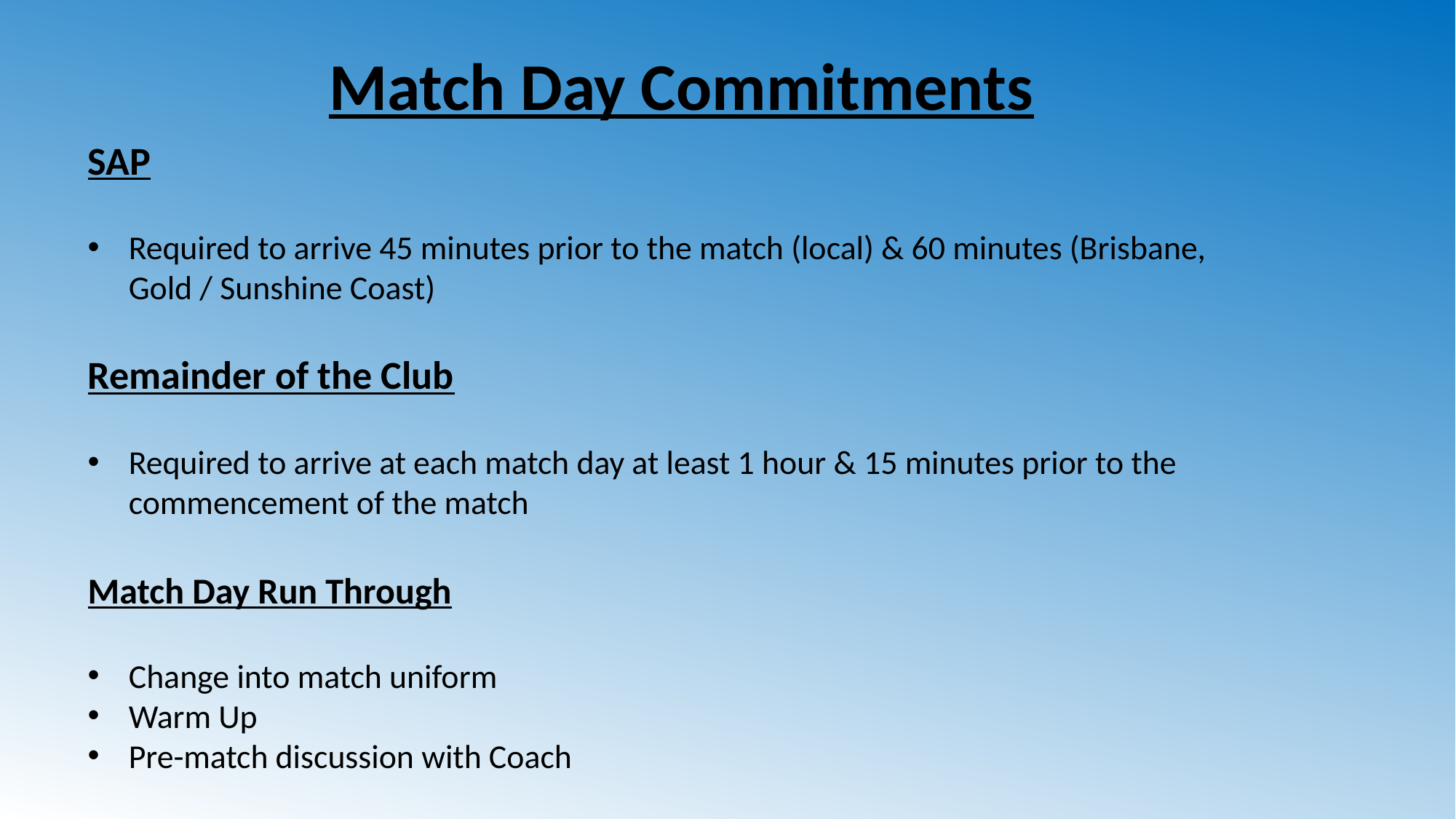

Match Day Commitments
SAP

Required to arrive 45 minutes prior to the match (local) & 60 minutes (Brisbane, Gold / Sunshine Coast)

Remainder of the Club

Required to arrive at each match day at least 1 hour & 15 minutes prior to the commencement of the match

Match Day Run Through

Change into match uniform
Warm Up
Pre-match discussion with Coach